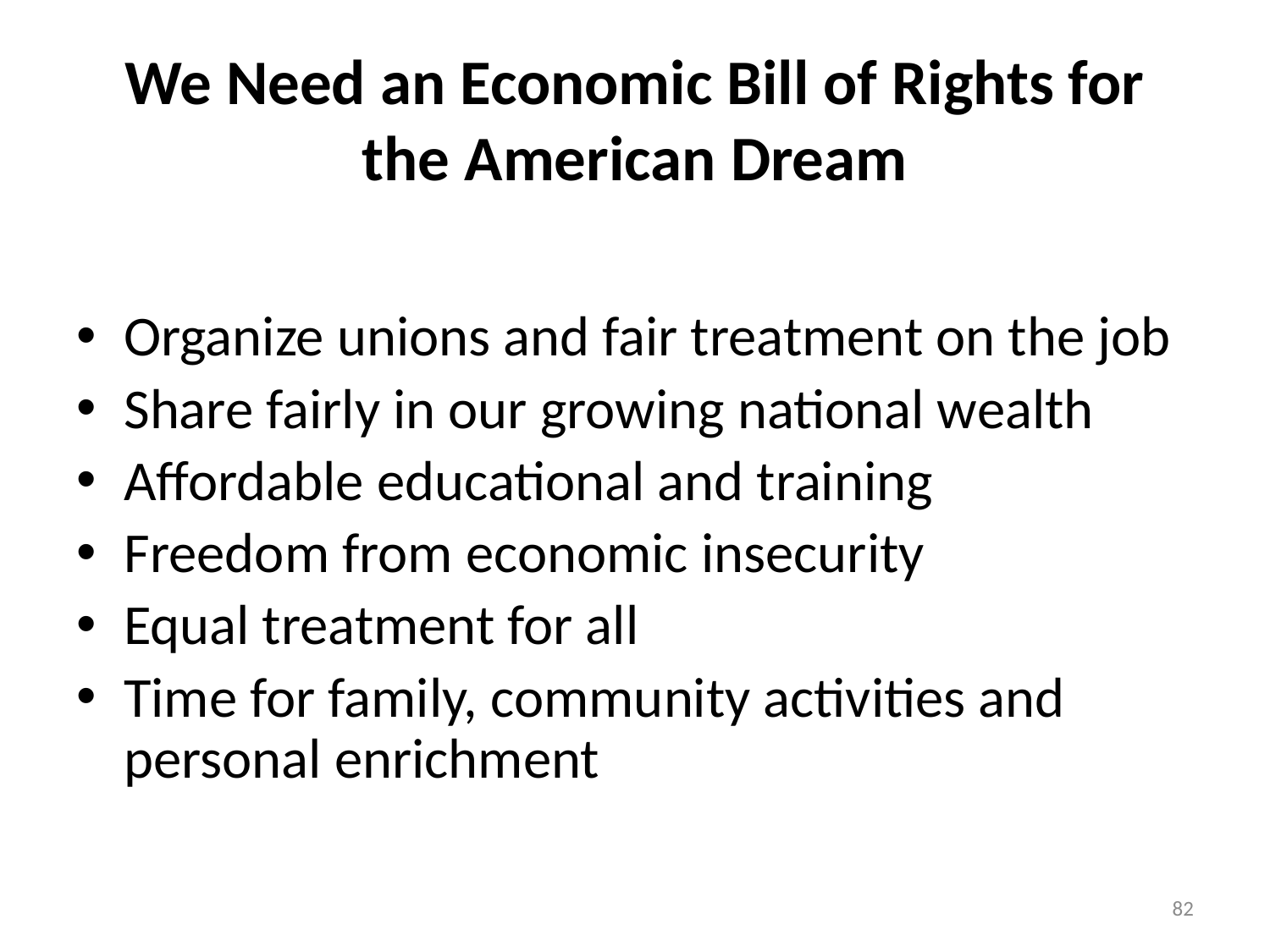

# We Need an Economic Bill of Rights for the American Dream

Organize unions and fair treatment on the job
Share fairly in our growing national wealth
Affordable educational and training
Freedom from economic insecurity
Equal treatment for all
Time for family, community activities and personal enrichment

82